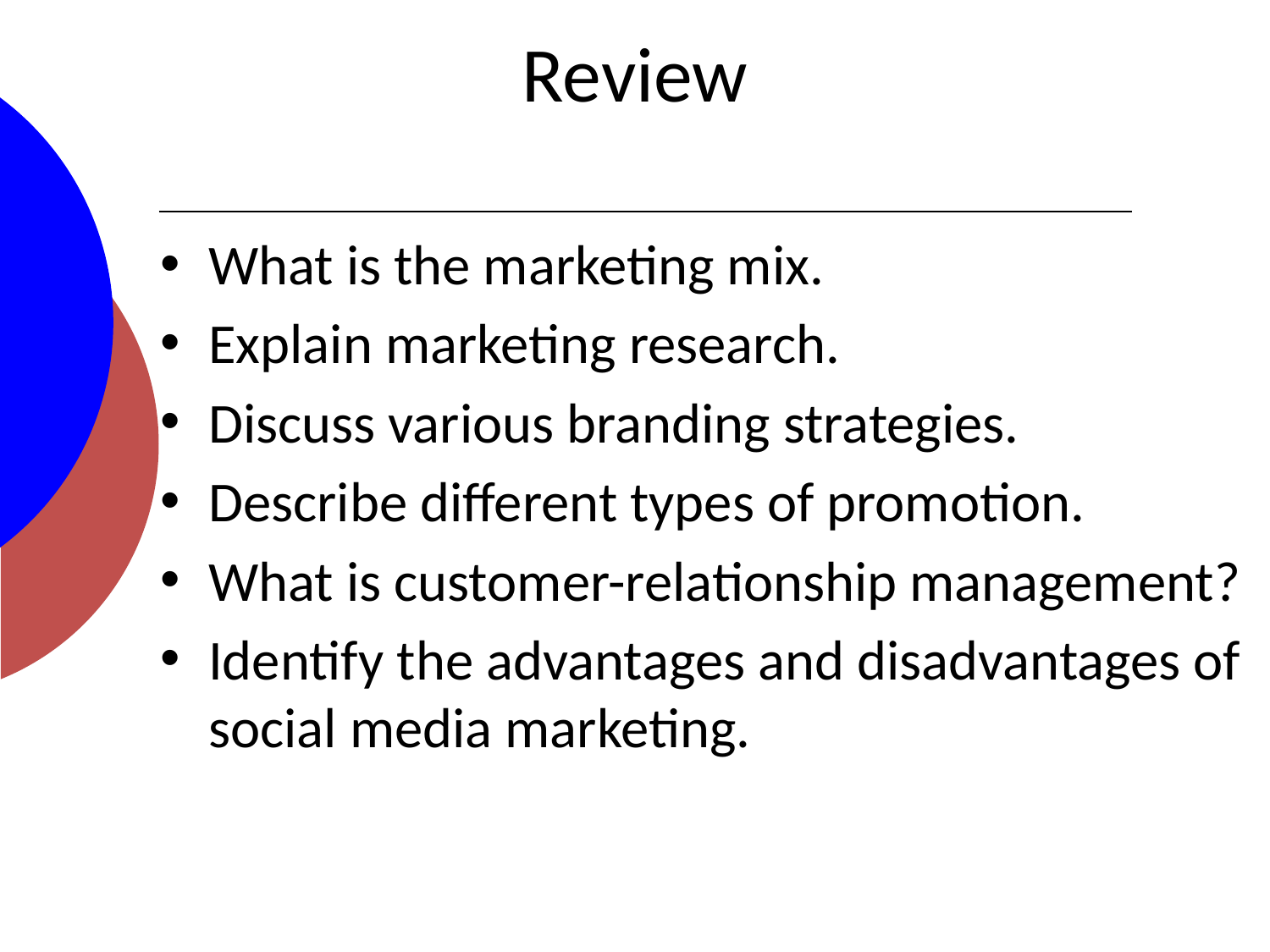

# Review
What is the marketing mix.
Explain marketing research.
Discuss various branding strategies.
Describe different types of promotion.
What is customer-relationship management?
Identify the advantages and disadvantages of social media marketing.